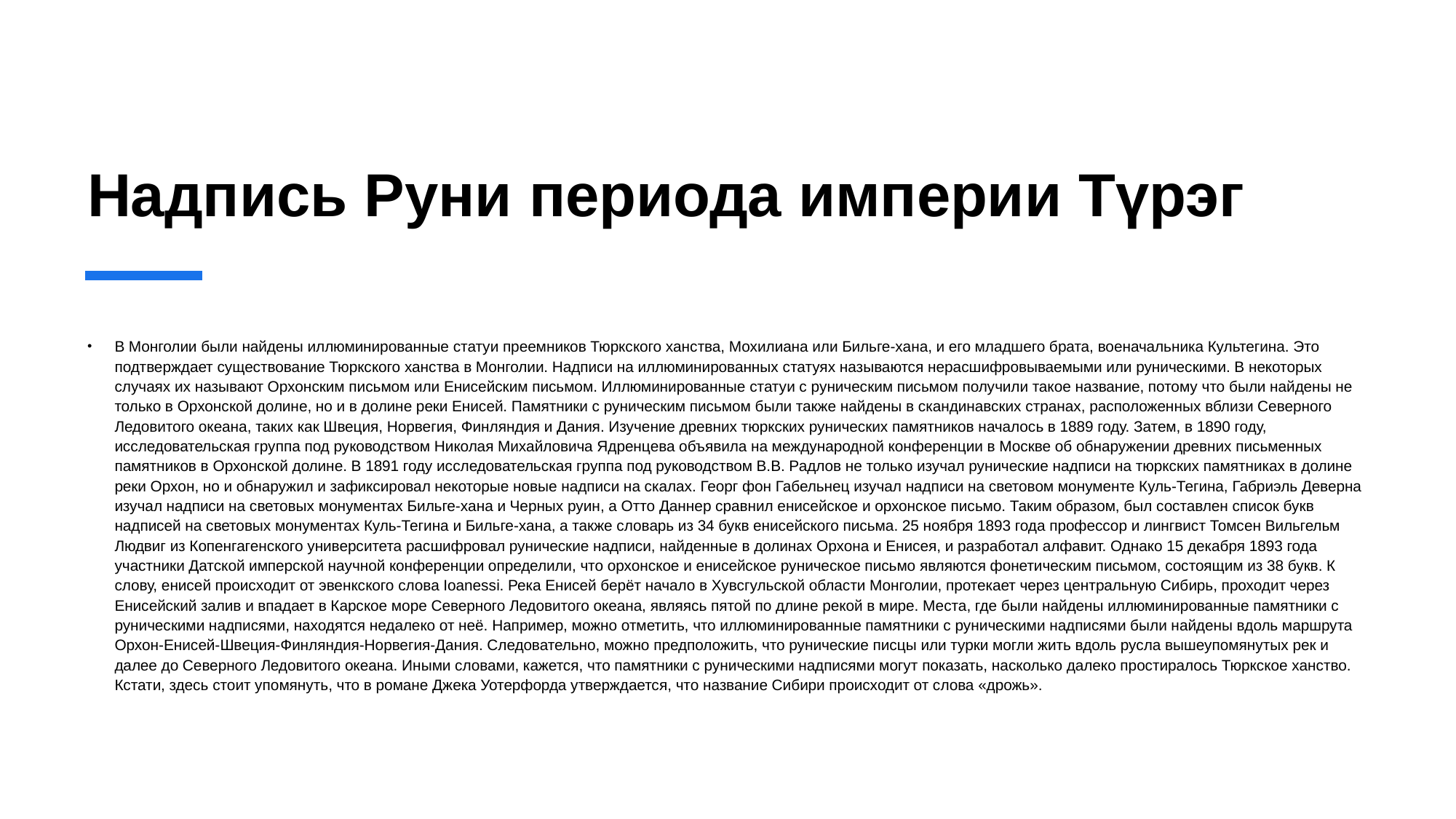

# Надпись Руни периода империи Түрэг
В Монголии были найдены иллюминированные статуи преемников Тюркского ханства, Мохилиана или Бильге-хана, и его младшего брата, военачальника Культегина. Это подтверждает существование Тюркского ханства в Монголии. Надписи на иллюминированных статуях называются нерасшифровываемыми или руническими. В некоторых случаях их называют Орхонским письмом или Енисейским письмом. Иллюминированные статуи с руническим письмом получили такое название, потому что были найдены не только в Орхонской долине, но и в долине реки Енисей. Памятники с руническим письмом были также найдены в скандинавских странах, расположенных вблизи Северного Ледовитого океана, таких как Швеция, Норвегия, Финляндия и Дания. Изучение древних тюркских рунических памятников началось в 1889 году. Затем, в 1890 году, исследовательская группа под руководством Николая Михайловича Ядренцева объявила на международной конференции в Москве об обнаружении древних письменных памятников в Орхонской долине. В 1891 году исследовательская группа под руководством В.В. Радлов не только изучал рунические надписи на тюркских памятниках в долине реки Орхон, но и обнаружил и зафиксировал некоторые новые надписи на скалах. Георг фон Габельнец изучал надписи на световом монументе Куль-Тегина, Габриэль Деверна изучал надписи на световых монументах Бильге-хана и Черных руин, а Отто Даннер сравнил енисейское и орхонское письмо. Таким образом, был составлен список букв надписей на световых монументах Куль-Тегина и Бильге-хана, а также словарь из 34 букв енисейского письма. 25 ноября 1893 года профессор и лингвист Томсен Вильгельм Людвиг из Копенгагенского университета расшифровал рунические надписи, найденные в долинах Орхона и Енисея, и разработал алфавит. Однако 15 декабря 1893 года участники Датской имперской научной конференции определили, что орхонское и енисейское руническое письмо являются фонетическим письмом, состоящим из 38 букв. К слову, енисей происходит от эвенкского слова Ioanessi. Река Енисей берёт начало в Хувсгульской области Монголии, протекает через центральную Сибирь, проходит через Енисейский залив и впадает в Карское море Северного Ледовитого океана, являясь пятой по длине рекой в ​​мире. Места, где были найдены иллюминированные памятники с руническими надписями, находятся недалеко от неё. Например, можно отметить, что иллюминированные памятники с руническими надписями были найдены вдоль маршрута Орхон-Енисей-Швеция-Финляндия-Норвегия-Дания. Следовательно, можно предположить, что рунические писцы или турки могли жить вдоль русла вышеупомянутых рек и далее до Северного Ледовитого океана. Иными словами, кажется, что памятники с руническими надписями могут показать, насколько далеко простиралось Тюркское ханство. Кстати, здесь стоит упомянуть, что в романе Джека Уотерфорда утверждается, что название Сибири происходит от слова «дрожь».